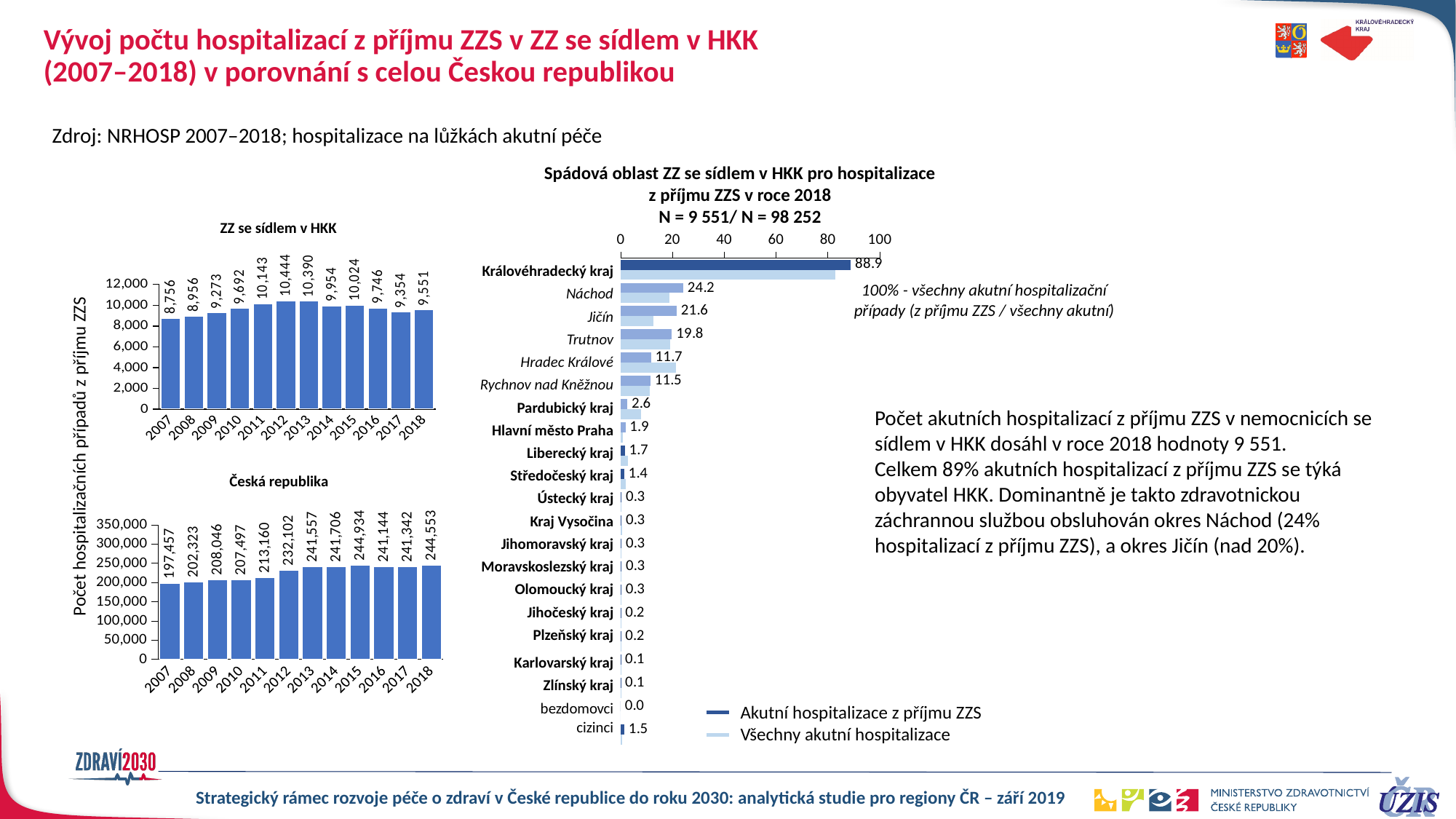

# Vývoj počtu hospitalizací z příjmu ZZS v ZZ se sídlem v HKK (2007–2018) v porovnání s celou Českou republikou
Zdroj: NRHOSP 2007–2018; hospitalizace na lůžkách akutní péče

Spádová oblast ZZ se sídlem v HKK pro hospitalizace z příjmu ZZS v roce 2018
N = 9 551/ N = 98 252

### Chart

| Category | Brno (5 nemocnic) celkem |  |
|---|---|---|
| Královéhradecký kraj | 88.88074547 | 82.98049912 |
| Náchod | 24.17547901 | 18.75483451 |
| Jičín | 21.64171291 | 12.64605301 |
| Trutnov | 19.80944404 | 19.02862028 |
| Hradec Králové | 11.747461 | 21.39396654 |
| Rychnov nad Kněžnou | 11.50664852 | 11.15702479 |
| Pardubický kraj | 2.638467176 | 7.886862354 |
| Hlavní město Praha | 1.884619412 | 1.002524122 |
| Liberecký kraj | 1.654277039 | 2.871188373 |
| Středočeský kraj | 1.402994451 | 1.935838456 |
| Ústecký kraj | 0.335043451 | 0.419329886 |
| Kraj Vysočina | 0.324573344 | 0.681919961 |
| Jihomoravský kraj | 0.324573343 | 0.279892521 |
| Moravskoslezský kraj | 0.314103235 | 0.251394374 |
| Olomoucký kraj | 0.272222804 | 0.217807271 |
| Jihočeský kraj | 0.177991833 | 0.181166796 |
| Plzeňský kraj | 0.157051618 | 0.348084517 |
| Karlovarský kraj | 0.104701078 | 0.103814681 |
| Zlínský kraj | 0.073290755 | 0.122134918 |
| bezdomovci | 0.0 | 0.001017791 |
| cizinci | 1.45534499 | 0.716524854 |
ZZ se sídlem v HKK

### Chart

| Category | HKK |
|---|---|
| 2007 | 8756.0 |
| 2008 | 8956.0 |
| 2009 | 9273.0 |
| 2010 | 9692.0 |
| 2011 | 10143.0 |
| 2012 | 10444.0 |
| 2013 | 10390.0 |
| 2014 | 9954.0 |
| 2015 | 10024.0 |
| 2016 | 9746.0 |
| 2017 | 9354.0 |
| 2018 | 9551.0 |
| Královéhradecký kraj |
| --- |
| Náchod |
| Jičín |
| Trutnov |
| Hradec Králové |
| Rychnov nad Kněžnou |
| Pardubický kraj |
| Hlavní město Praha |
| Liberecký kraj |
| Středočeský kraj |
| Ústecký kraj |
| Kraj Vysočina |
| Jihomoravský kraj |
| Moravskoslezský kraj |
| Olomoucký kraj |
| Jihočeský kraj |
| Plzeňský kraj |
| Karlovarský kraj |
| Zlínský kraj |
| bezdomovci |
| cizinci |
100% - všechny akutní hospitalizační případy (z příjmu ZZS / všechny akutní)
Počet akutních hospitalizací z příjmu ZZS v nemocnicích se sídlem v HKK dosáhl v roce 2018 hodnoty 9 551.
Celkem 89% akutních hospitalizací z příjmu ZZS se týká obyvatel HKK. Dominantně je takto zdravotnickou záchrannou službou obsluhován okres Náchod (24% hospitalizací z příjmu ZZS), a okres Jičín (nad 20%).
Počet hospitalizačních případů z příjmu ZZS
Česká republika

### Chart

| Category | cr |
|---|---|
| 2007 | 197457.0 |
| 2008 | 202323.0 |
| 2009 | 208046.0 |
| 2010 | 207497.0 |
| 2011 | 213160.0 |
| 2012 | 232102.0 |
| 2013 | 241557.0 |
| 2014 | 241706.0 |
| 2015 | 244934.0 |
| 2016 | 241144.0 |
| 2017 | 241342.0 |
| 2018 | 244553.0 |
Akutní hospitalizace z příjmu ZZS
Všechny akutní hospitalizace